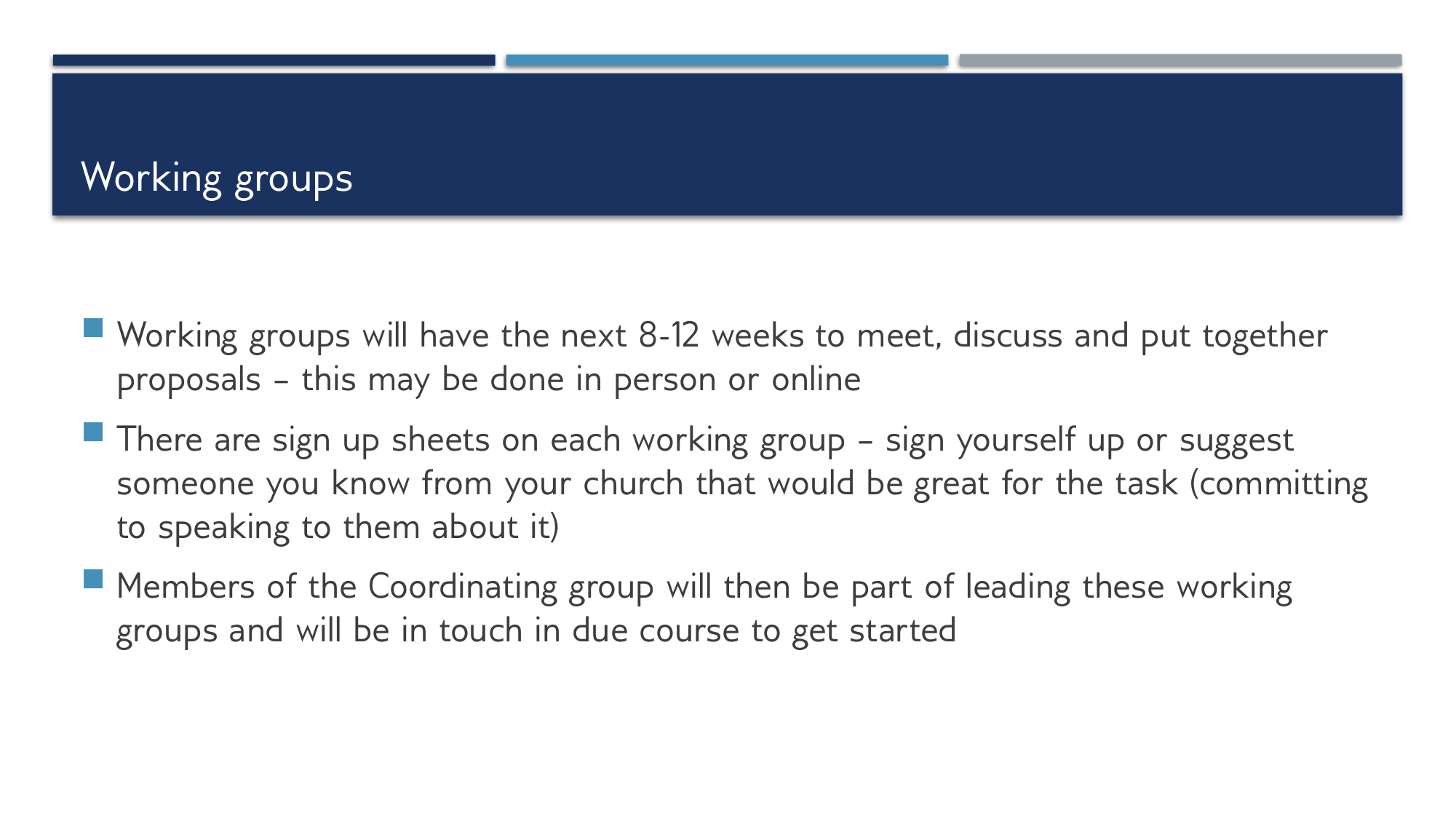

# Working groups
Working groups will have the next 8-12 weeks to meet, discuss and put together proposals – this may be done in person or online
There are sign up sheets on each working group – sign yourself up or suggest someone you know from your church that would be great for the task (committing to speaking to them about it)
Members of the Coordinating group will then be part of leading these working groups and will be in touch in due course to get started